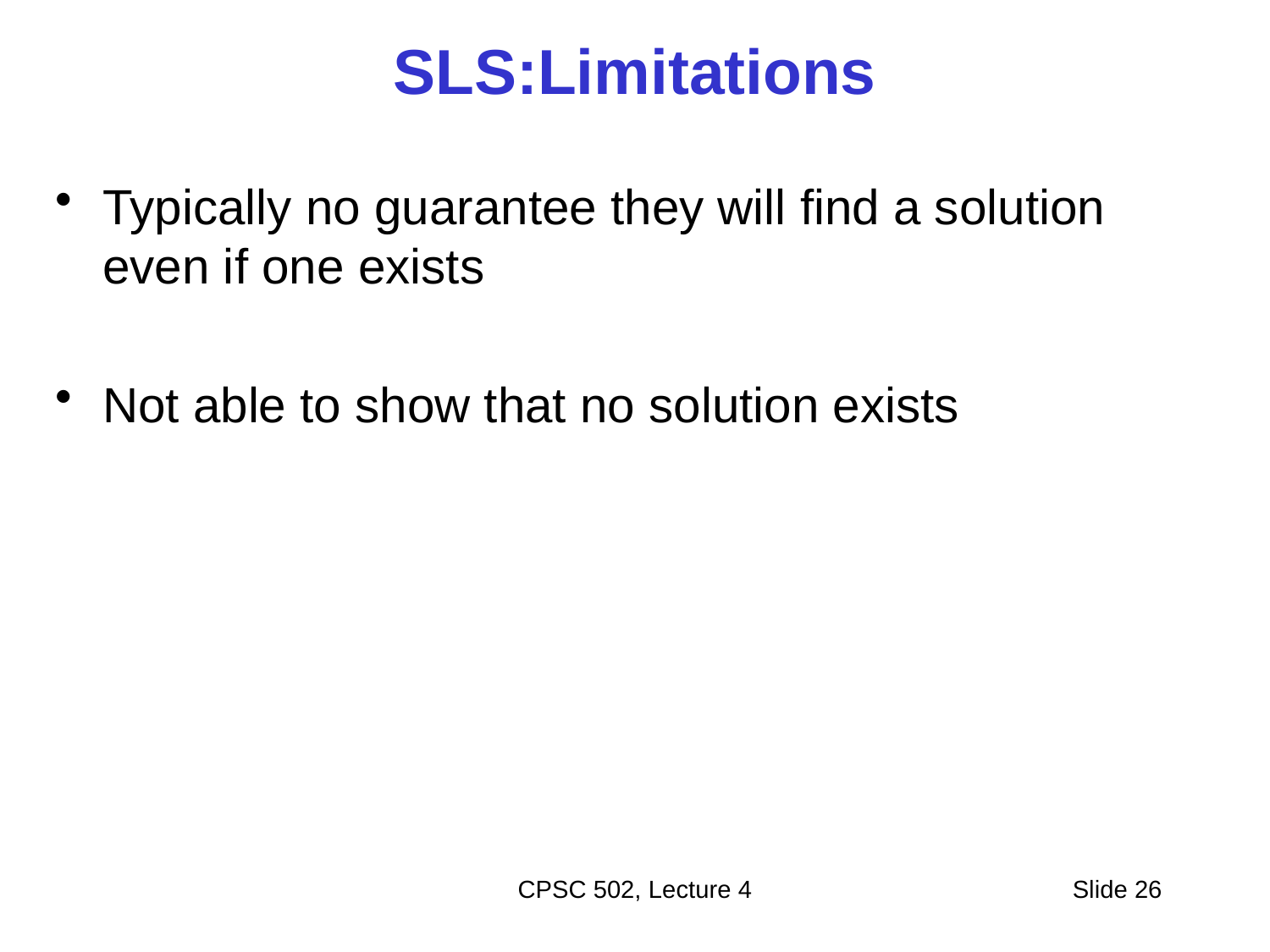

# SLS:Limitations
Typically no guarantee they will find a solution even if one exists

Not able to show that no solution exists
CPSC 502, Lecture 4
Slide 26